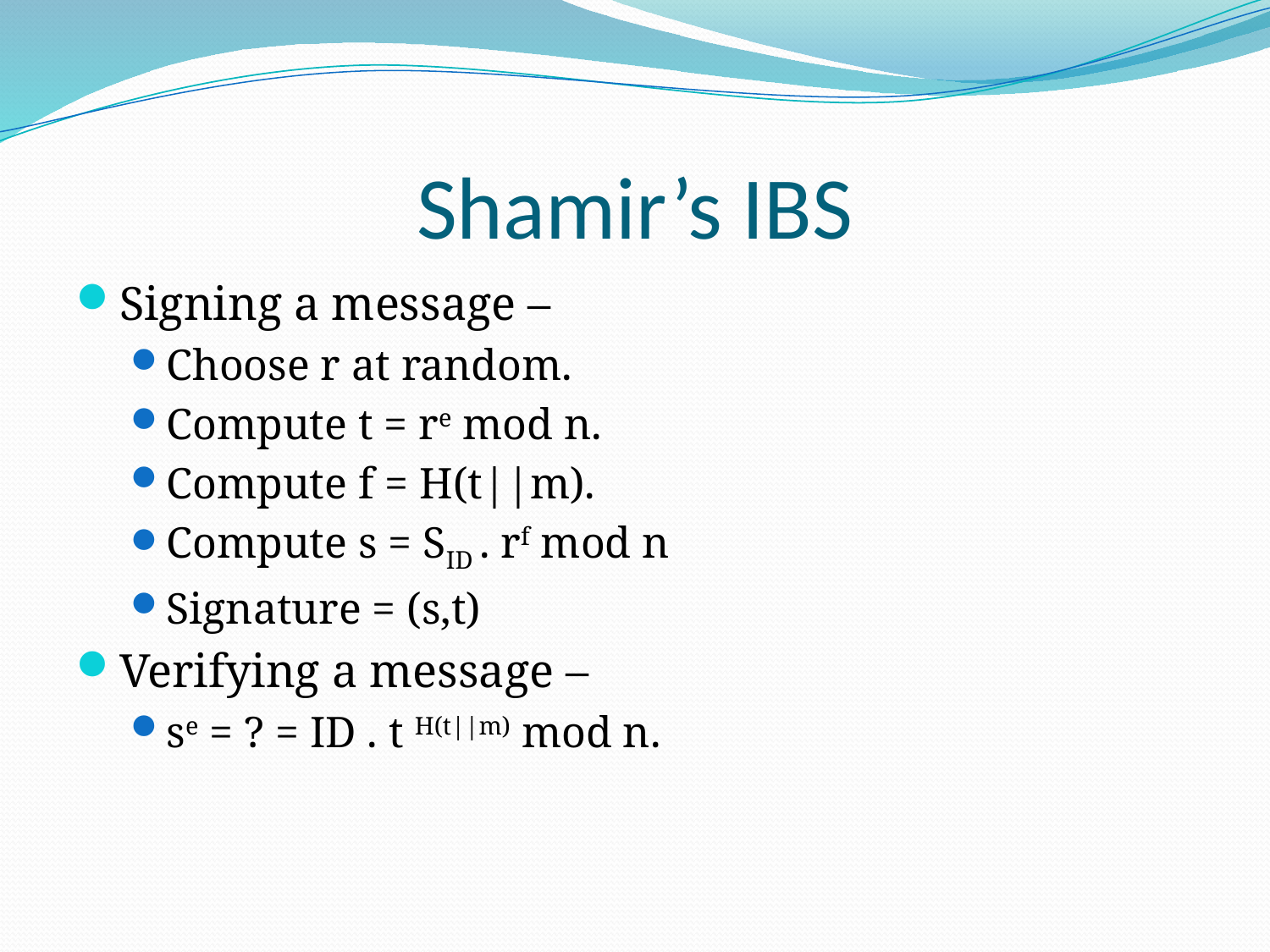

# Shamir’s IBS
Signing a message –
Choose r at random.
Compute t = re mod n.
Compute f = H(t||m).
Compute s = SID . rf mod n
Signature = (s,t)
Verifying a message –
se = ? = ID . t H(t||m) mod n.